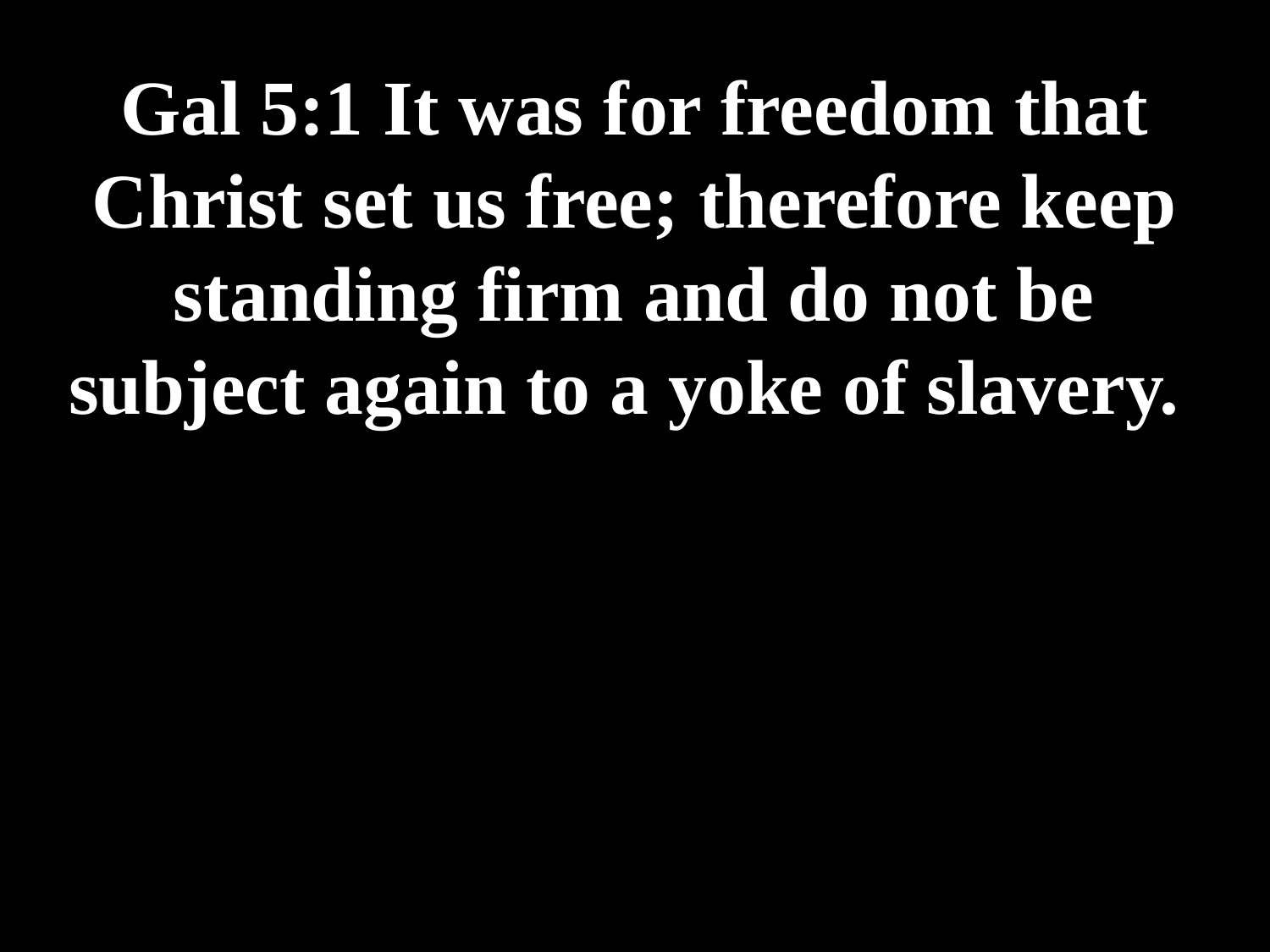

# Gal 5:1 It was for freedom that Christ set us free; therefore keep standing firm and do not be subject again to a yoke of slavery.